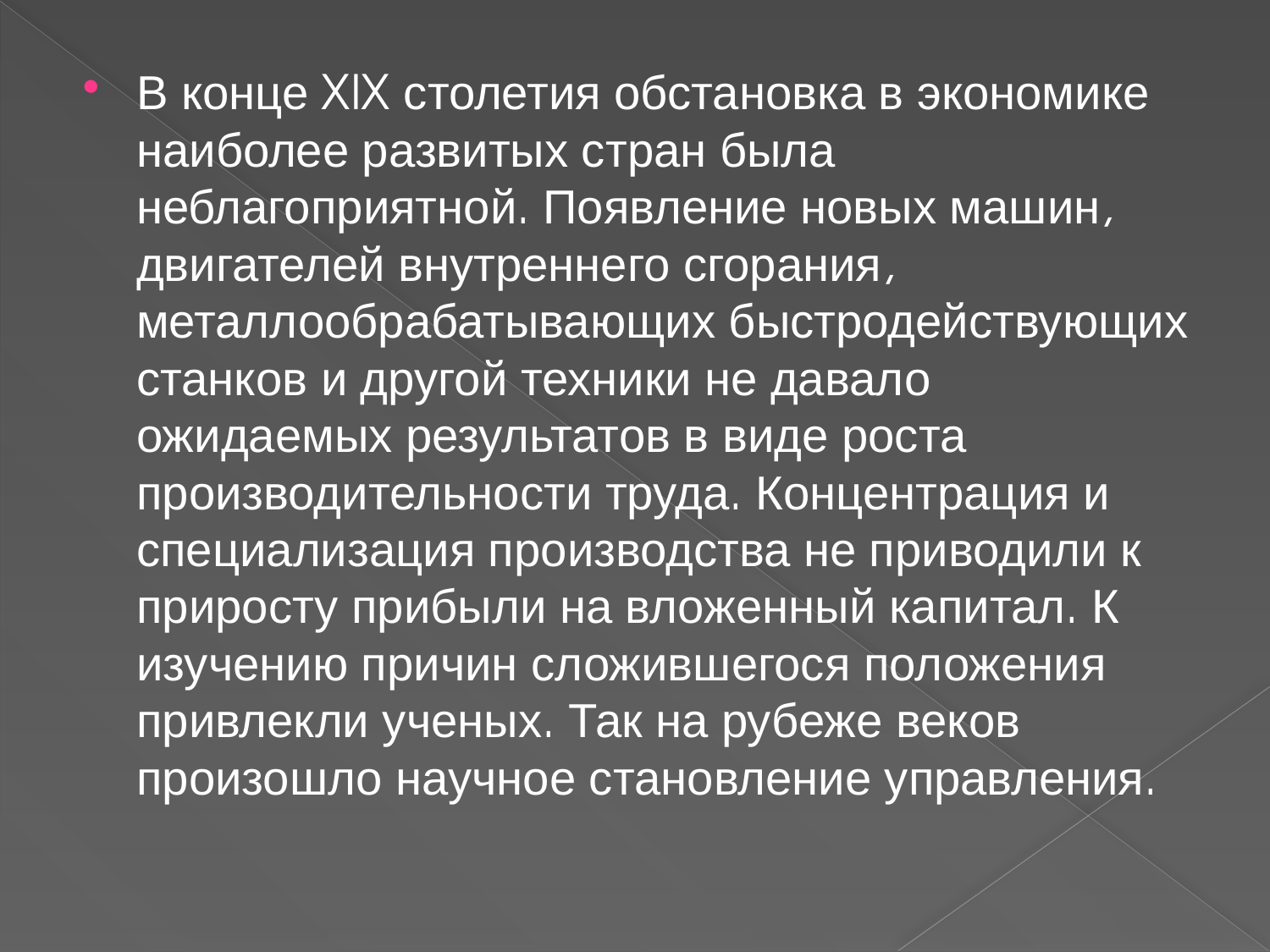

В конце XIX столетия обстановка в экономике наиболее развитых стран была неблагоприятной. Появление новых машин, двигателей внутреннего сгорания, металлообрабатывающих быстродействующих станков и другой техники не давало ожидаемых результатов в виде роста производительности труда. Концентрация и специализация производства не приводили к приросту прибыли на вложенный капитал. К изучению причин сложившегося положения привлекли ученых. Так на рубеже веков произошло научное становление управления.